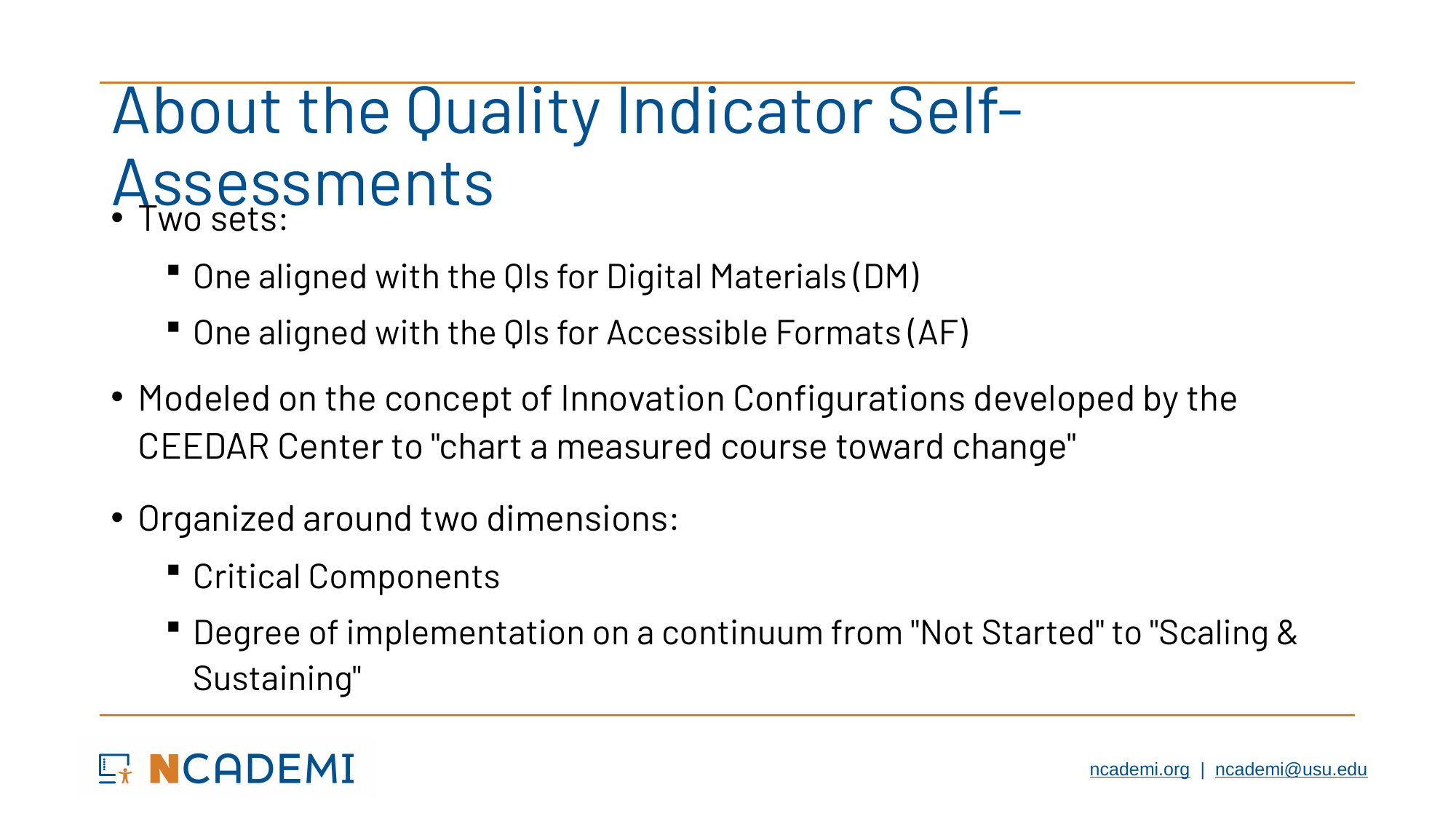

# About the Quality Indicator Self-Assessments
Two sets:
One aligned with the QIs for Digital Materials (DM)
One aligned with the QIs for Accessible Formats (AF)
Modeled on the concept of Innovation Configurations developed by the CEEDAR Center to "chart a measured course toward change"
Organized around two dimensions:
Critical Components
Degree of implementation on a continuum from "Not Started" to "Scaling & Sustaining"